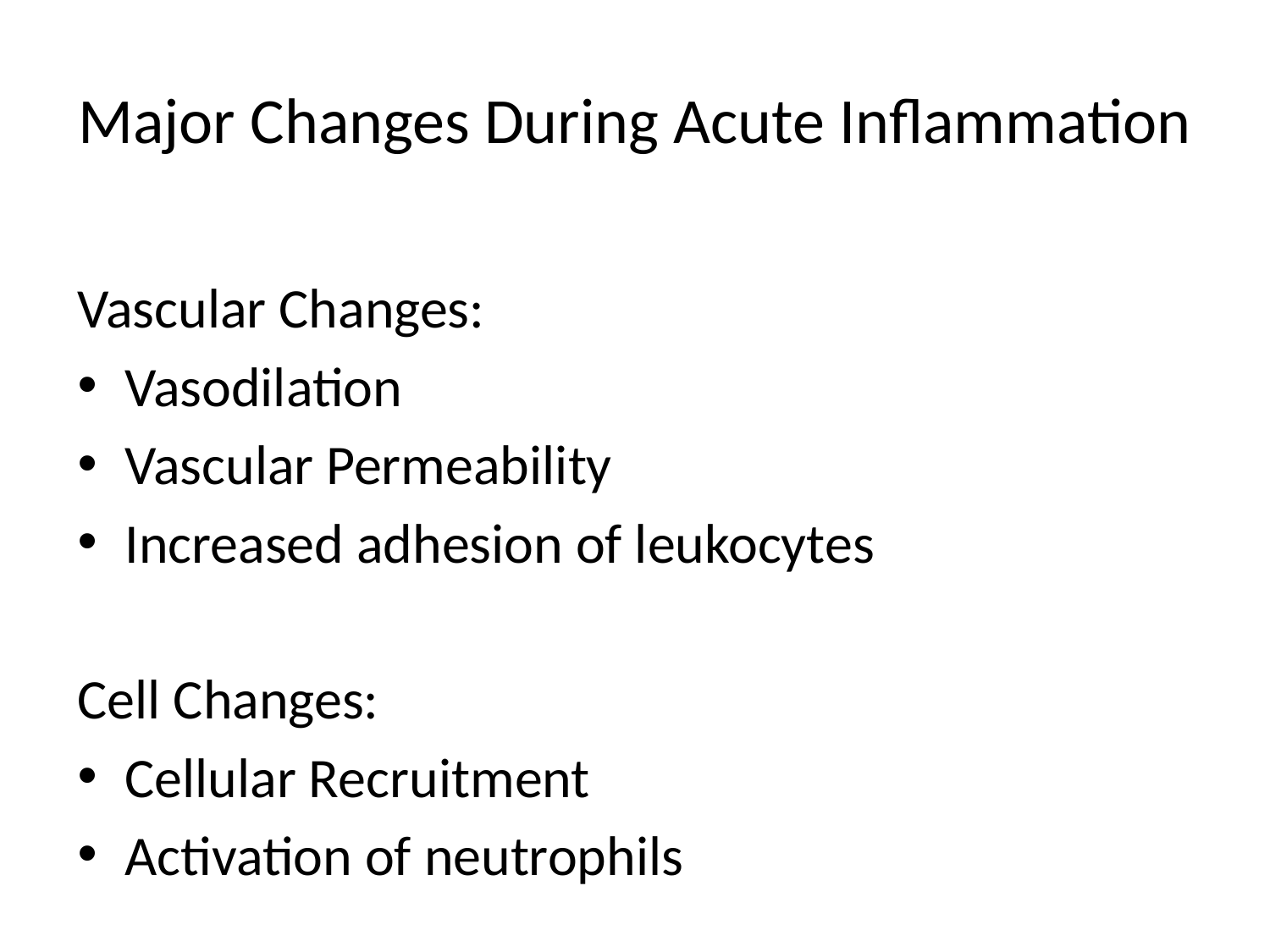

# Major Changes During Acute Inflammation
Vascular Changes:
Vasodilation
Vascular Permeability
Increased adhesion of leukocytes

Cell Changes:
Cellular Recruitment
Activation of neutrophils